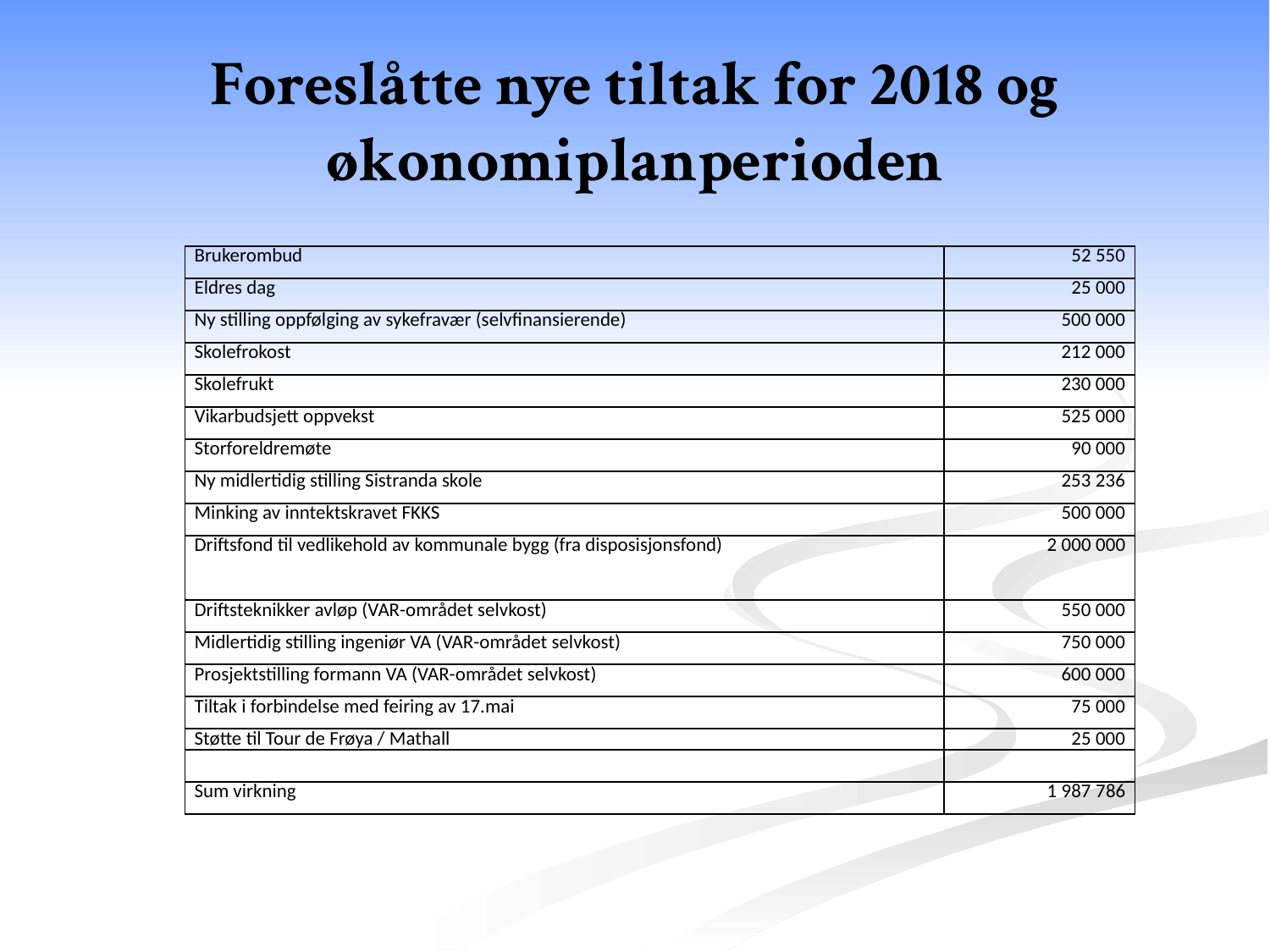

# Foreslåtte nye tiltak for 2018 og økonomiplanperioden
| Brukerombud | 52 550 |
| --- | --- |
| Eldres dag | 25 000 |
| Ny stilling oppfølging av sykefravær (selvfinansierende) | 500 000 |
| Skolefrokost | 212 000 |
| Skolefrukt | 230 000 |
| Vikarbudsjett oppvekst | 525 000 |
| Storforeldremøte | 90 000 |
| Ny midlertidig stilling Sistranda skole | 253 236 |
| Minking av inntektskravet FKKS | 500 000 |
| Driftsfond til vedlikehold av kommunale bygg (fra disposisjonsfond) | 2 000 000 |
| Driftsteknikker avløp (VAR-området selvkost) | 550 000 |
| Midlertidig stilling ingeniør VA (VAR-området selvkost) | 750 000 |
| Prosjektstilling formann VA (VAR-området selvkost) | 600 000 |
| Tiltak i forbindelse med feiring av 17.mai | 75 000 |
| Støtte til Tour de Frøya / Mathall | 25 000 |
|  |  |
| Sum virkning | 1 987 786 |